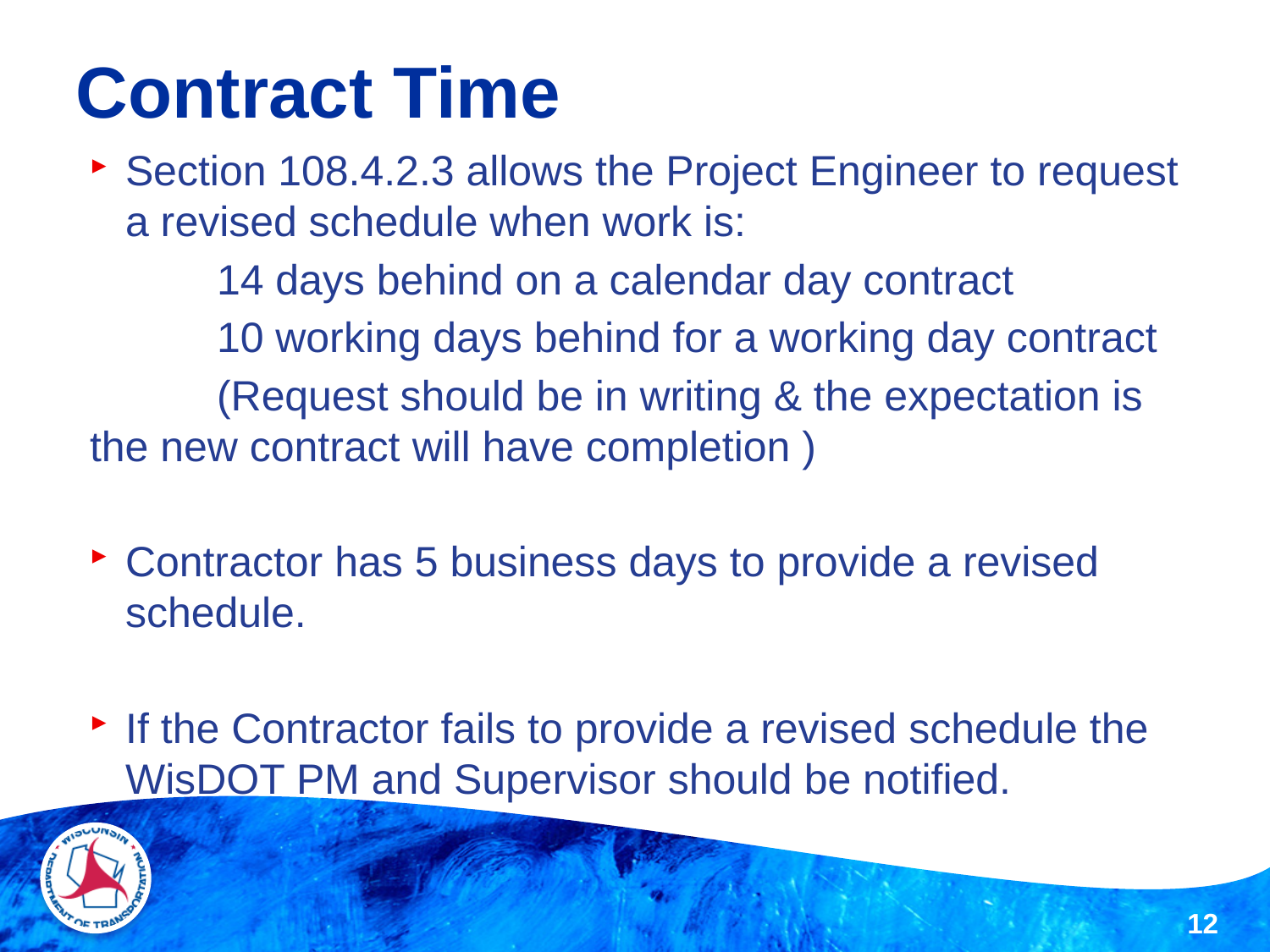

# Contract Time
Section 108.4.2.3 allows the Project Engineer to request a revised schedule when work is:
	14 days behind on a calendar day contract
	10 working days behind for a working day contract
	(Request should be in writing & the expectation is the new contract will have completion )

Contractor has 5 business days to provide a revised schedule.

If the Contractor fails to provide a revised schedule the WisDOT PM and Supervisor should be notified.

12